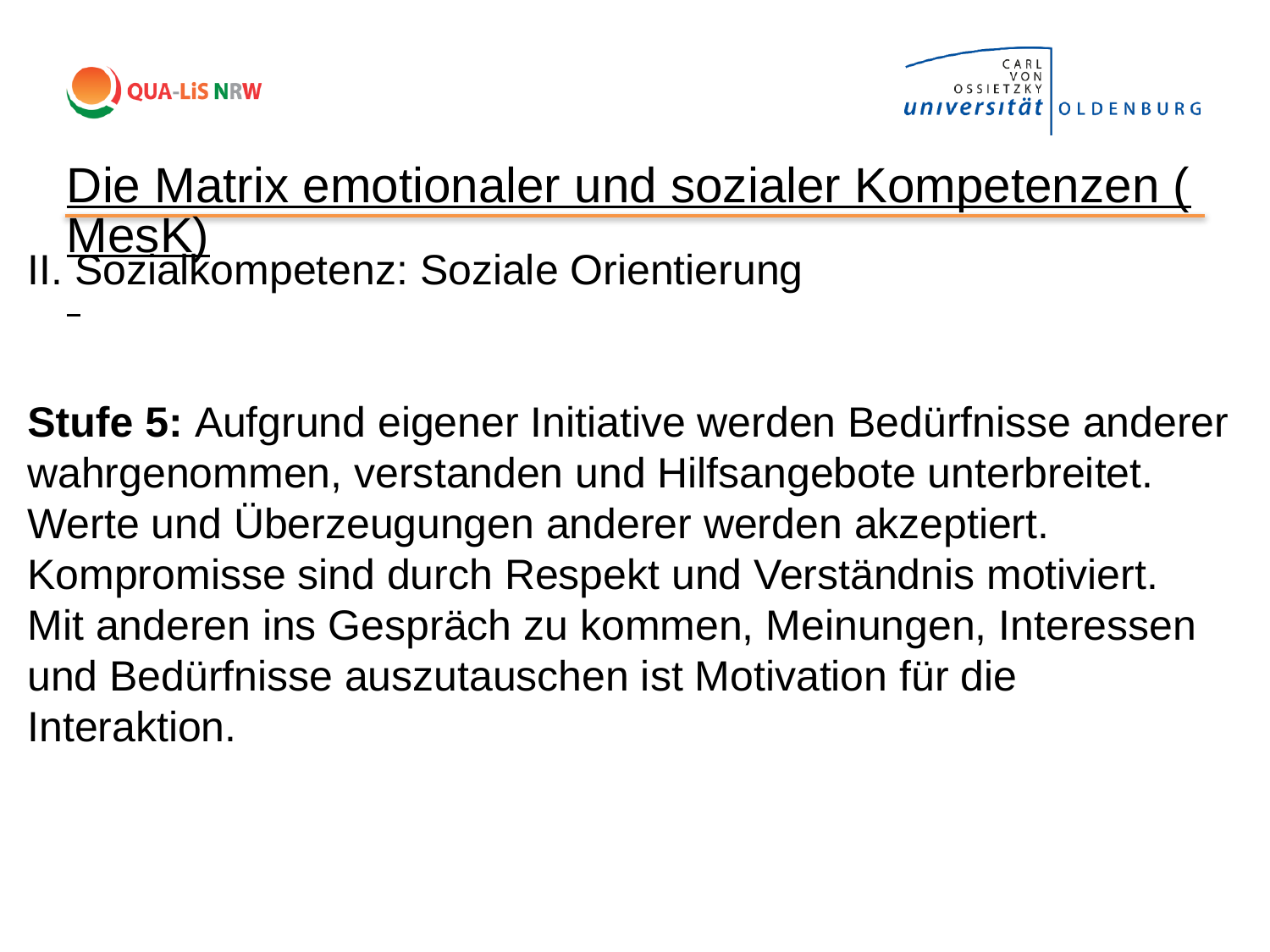

Die Matrix emotionaler und sozialer Kompetenzen (MesK)
II. Sozialkompetenz: Soziale Orientierung

Stufe 5: Aufgrund eigener Initiative werden Bedürfnisse anderer wahrgenommen, verstanden und Hilfsangebote unterbreitet.
Werte und Überzeugungen anderer werden akzeptiert. Kompromisse sind durch Respekt und Verständnis motiviert.
Mit anderen ins Gespräch zu kommen, Meinungen, Interessen und Bedürfnisse auszutauschen ist Motivation für die Interaktion.